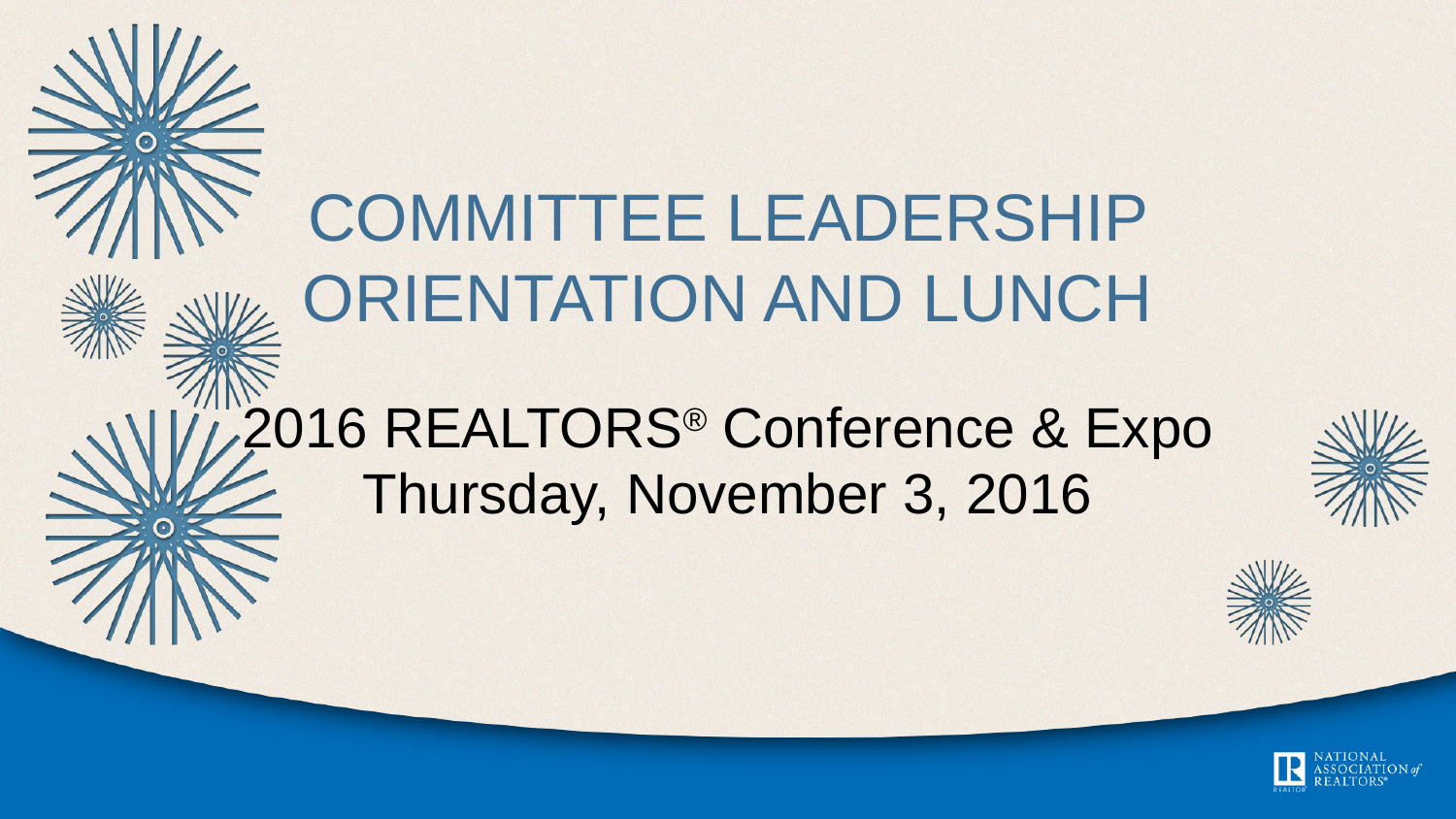

# COMMITTEE LEADERSHIP ORIENTATION AND LUNCH
2016 REALTORS® Conference & Expo
Thursday, November 3, 2016